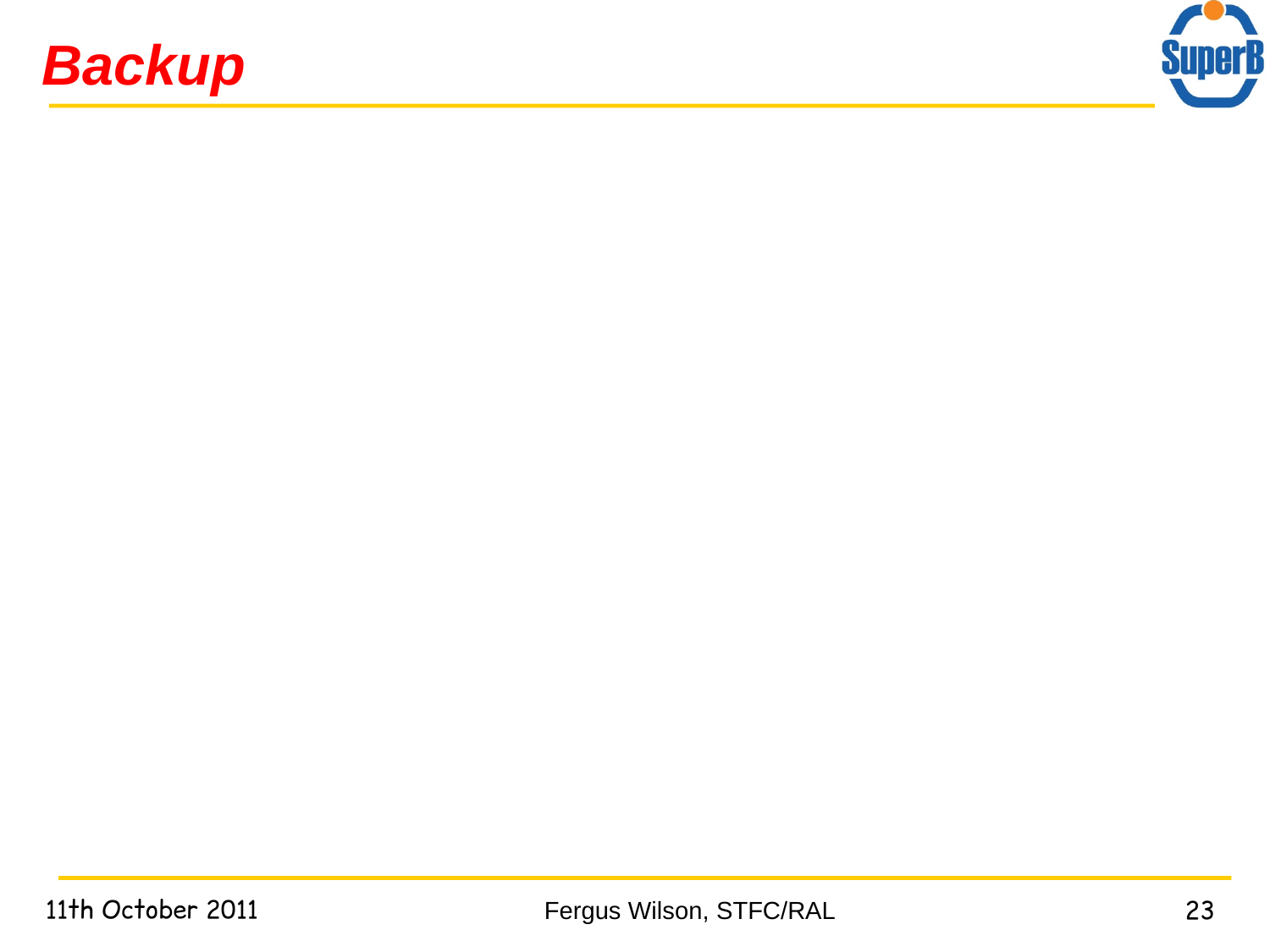

# Backup

11th October 2011
Fergus Wilson, STFC/RAL
23